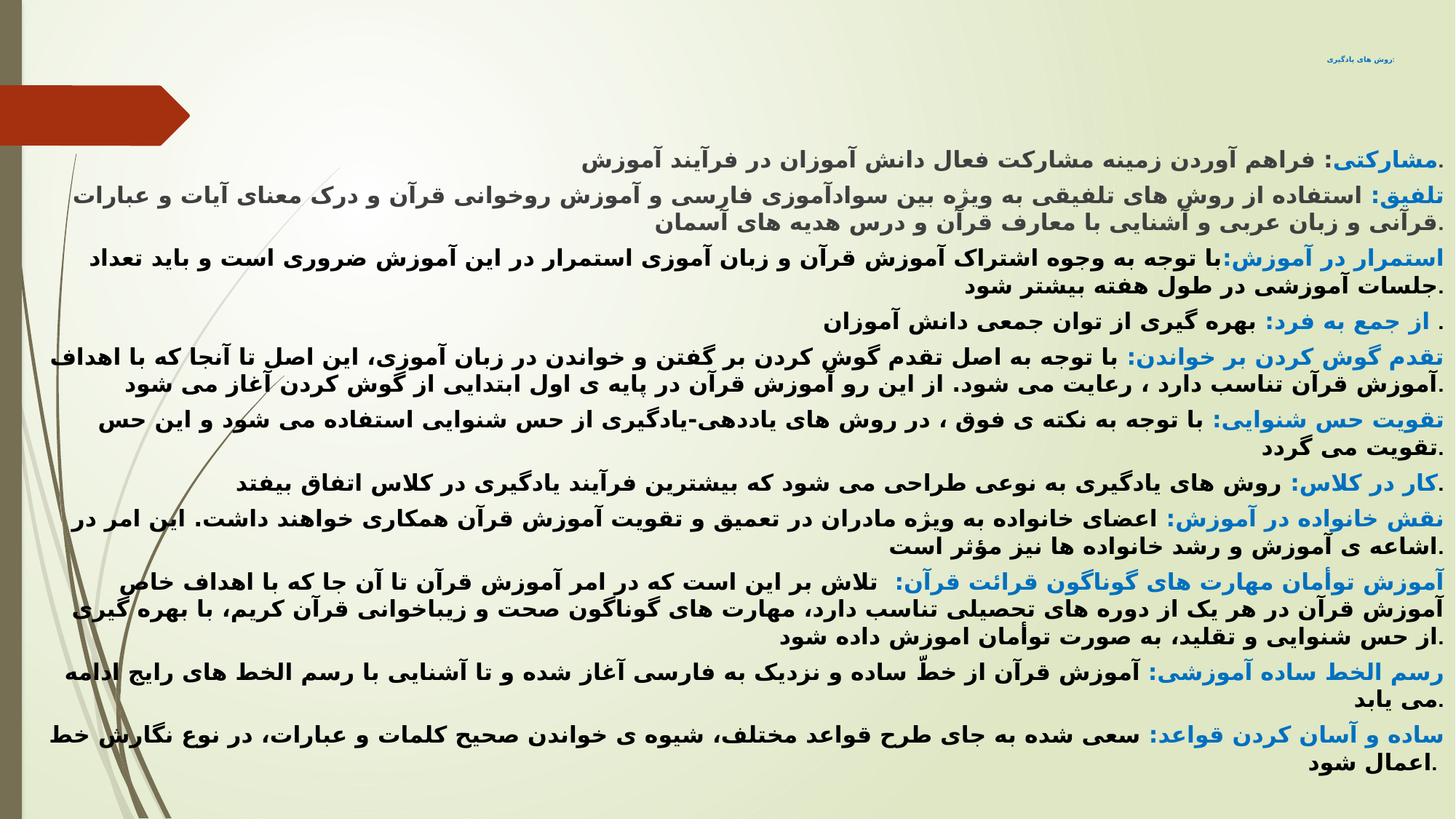

# روش های یادگیری:
مشارکتی: فراهم آوردن زمینه مشارکت فعال دانش آموزان در فرآیند آموزش.
تلفیق: استفاده از روش های تلفیقی به ویژه بین سوادآموزی فارسی و آموزش روخوانی قرآن و درک معنای آیات و عبارات قرآنی و زبان عربی و آشنایی با معارف قرآن و درس هدیه های آسمان.
استمرار در آموزش:با توجه به وجوه اشتراک آموزش قرآن و زبان آموزی استمرار در این آموزش ضروری است و باید تعداد جلسات آموزشی در طول هفته بیشتر شود.
از جمع به فرد: بهره گیری از توان جمعی دانش آموزان .
تقدم گوش کردن بر خواندن: با توجه به اصل تقدم گوش کردن بر گفتن و خواندن در زبان آموزی، این اصل تا آنجا که با اهداف آموزش قرآن تناسب دارد ، رعایت می شود. از این رو آموزش قرآن در پایه ی اول ابتدایی از گوش کردن آغاز می شود.
 تقویت حس شنوایی: با توجه به نکته ی فوق ، در روش های یاددهی-یادگیری از حس شنوایی استفاده می شود و این حس تقویت می گردد.
کار در کلاس: روش های یادگیری به نوعی طراحی می شود که بیشترین فرآیند یادگیری در کلاس اتفاق بیفتد.
نقش خانواده در آموزش: اعضای خانواده به ویژه مادران در تعمیق و تقویت آموزش قرآن همکاری خواهند داشت. این امر در اشاعه ی آموزش و رشد خانواده ها نیز مؤثر است.
آموزش توأمان مهارت های گوناگون قرائت قرآن:  تلاش بر این است که در امر آموزش قرآن تا آن جا که با اهداف خاص آموزش قرآن در هر یک از دوره های تحصیلی تناسب دارد، مهارت های گوناگون صحت و زیباخوانی قرآن کریم، با بهره گیری از حس شنوایی و تقلید، به صورت توأمان اموزش داده شود.
رسم الخط ساده آموزشی: آموزش قرآن از خطّ ساده و نزدیک به فارسی آغاز شده و تا آشنایی با رسم الخط های رایج ادامه می یابد.
ساده و آسان کردن قواعد: سعی شده به جای طرح قواعد مختلف، شیوه ی خواندن صحیح کلمات و عبارات، در نوع نگارش خط اعمال شود.